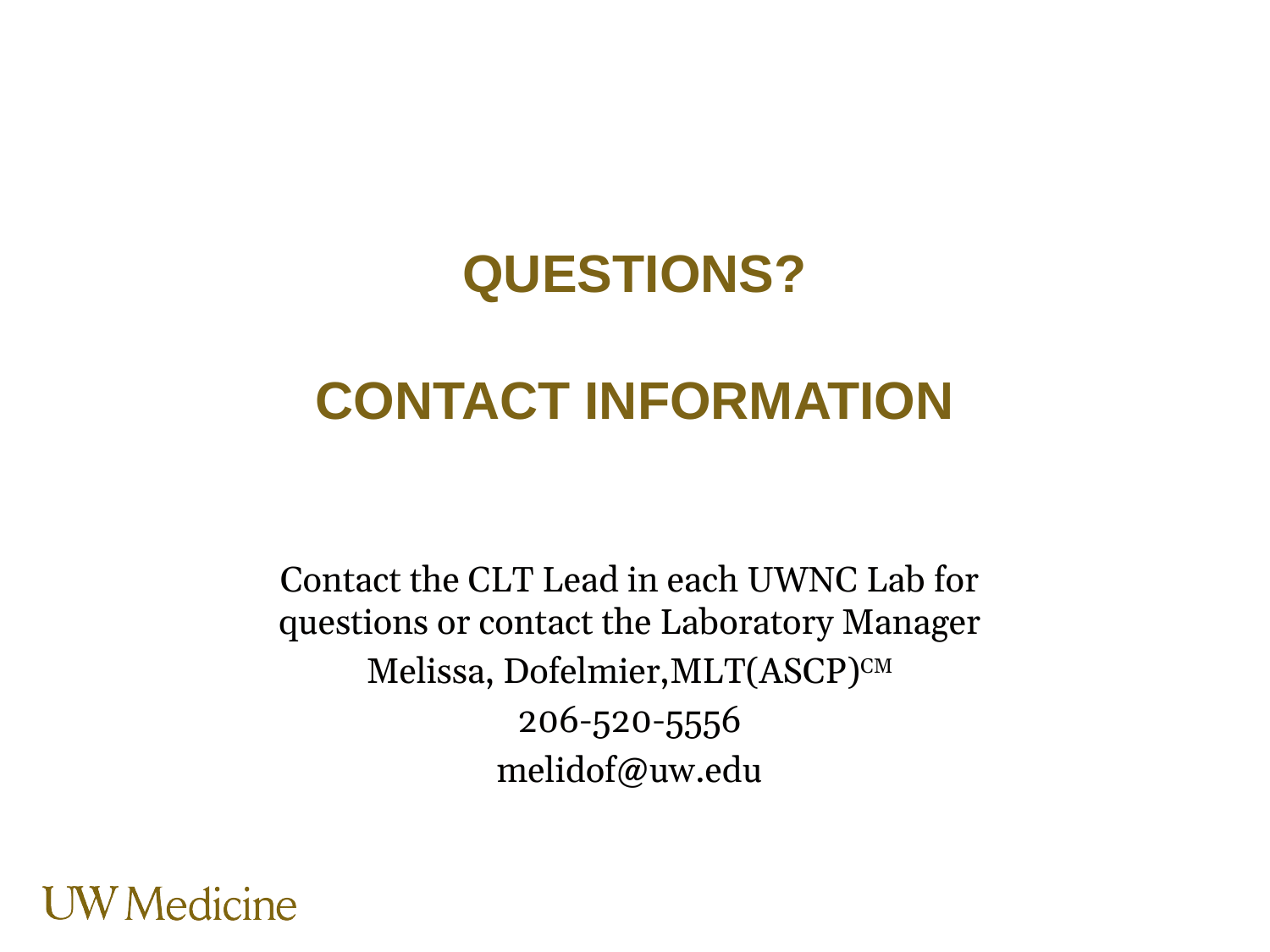

# Questions? Contact information
Contact the CLT Lead in each UWNC Lab for questions or contact the Laboratory Manager
Melissa, Dofelmier,MLT(ASCP)CM
206-520-5556
melidof@uw.edu